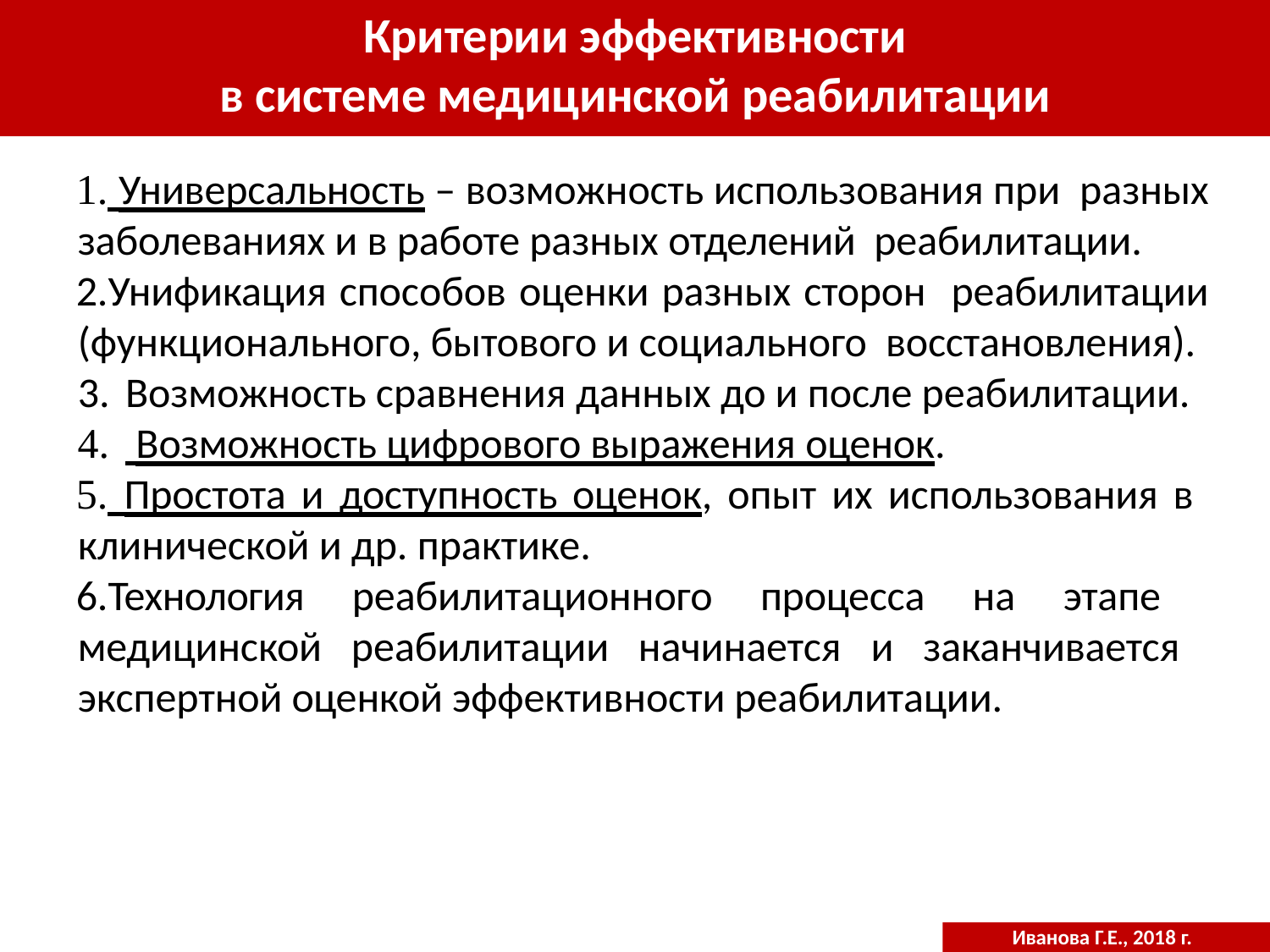

# Критерии эффективности
в системе медицинской реабилитации
 Универсальность – возможность использования при  разных заболеваниях и в работе разных отделений  реабилитации.
Унификация способов оценки разных сторон  реабилитации (функционального, бытового и социального  восстановления).
Возможность сравнения данных до и после реабилитации.
 Возможность цифрового выражения оценок.
 Простота и доступность оценок, опыт их использования в  клинической и др. практике.
Технология реабилитационного процесса на этапе  медицинской реабилитации начинается и заканчивается  экспертной оценкой эффективности реабилитации.
Иванова Г.Е., 2018 г.